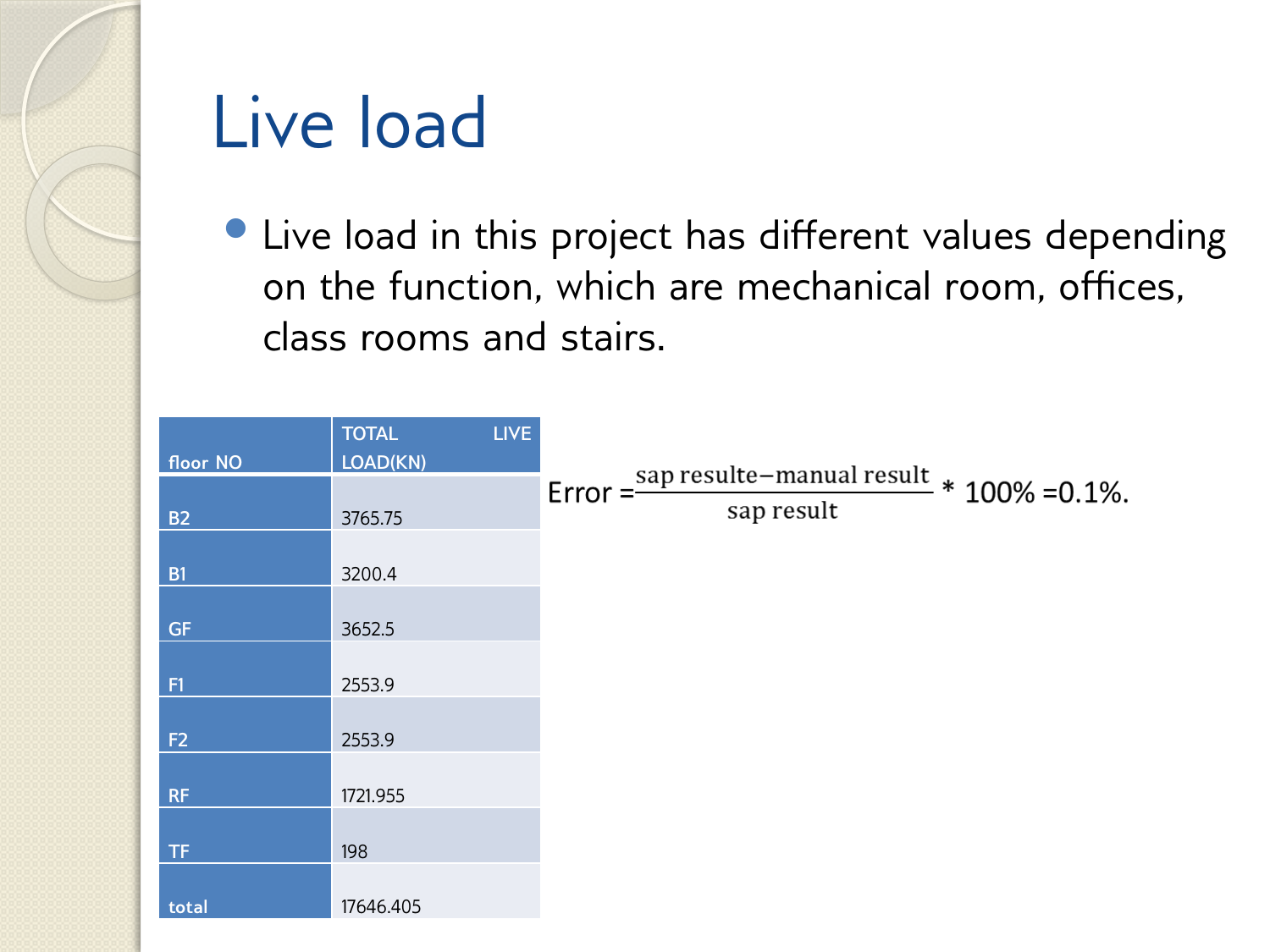

# Live load
Live load in this project has different values depending on the function, which are mechanical room, offices, class rooms and stairs.

| floor NO | TOTAL LIVE LOAD(KN) |
| --- | --- |
| B2 | 3765.75 |
| B1 | 3200.4 |
| GF | 3652.5 |
| F1 | 2553.9 |
| F2 | 2553.9 |
| RF | 1721.955 |
| TF | 198 |
| total | 17646.405 |